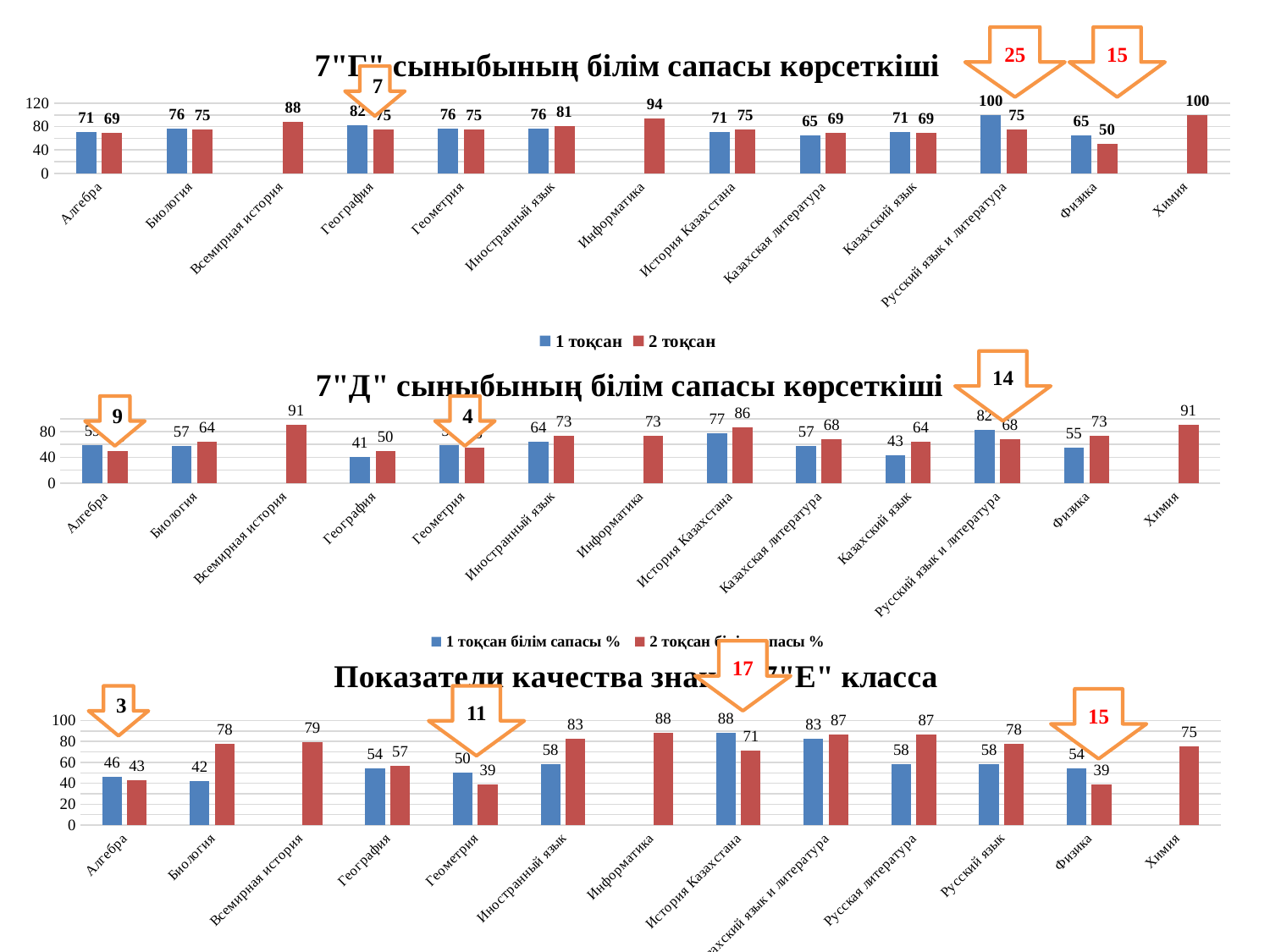

### Chart: 7"Г" сыныбының білім сапасы көрсеткіші

| Category | 1 тоқсан | 2 тоқсан |
|---|---|---|
| Алгебра | 71.0 | 69.0 |
| Биология | 76.0 | 75.0 |
| Всемирная история | None | 88.0 |
| География | 82.0 | 75.0 |
| Геометрия | 76.0 | 75.0 |
| Иностранный язык | 76.0 | 81.0 |
| Информатика | None | 94.0 |
| История Казахстана | 71.0 | 75.0 |
| Казахская литература | 65.0 | 69.0 |
| Казахский язык | 71.0 | 69.0 |
| Русский язык и литература | 100.0 | 75.0 |
| Физика | 65.0 | 50.0 |
| Химия | None | 100.0 |
25
15
7

### Chart: 7"Д" сыныбының білім сапасы көрсеткіші

| Category | 1 тоқсан | 2 тоқсан |
|---|---|---|
| Алгебра | 59.0 | 50.0 |
| Биология | 57.0 | 64.0 |
| Всемирная история | None | 91.0 |
| География | 41.0 | 50.0 |
| Геометрия | 59.0 | 55.0 |
| Иностранный язык | 64.0 | 73.0 |
| Информатика | None | 73.0 |
| История Казахстана | 77.0 | 86.0 |
| Казахская литература | 57.0 | 68.0 |
| Казахский язык | 43.0 | 64.0 |
| Русский язык и литература | 82.0 | 68.0 |
| Физика | 55.0 | 73.0 |
| Химия | None | 91.0 |
14
9
4

### Chart: Показатели качества знаний 7"Е" класса

| Category | 1 четверть | 2 четверть |
|---|---|---|
| Алгебра | 46.0 | 43.0 |
| Биология | 42.0 | 78.0 |
| Всемирная история | None | 79.0 |
| География | 54.0 | 57.0 |
| Геометрия | 50.0 | 39.0 |
| Иностранный язык | 58.0 | 83.0 |
| Информатика | None | 88.0 |
| История Казахстана | 88.0 | 71.0 |
| Казахский язык и литература | 83.0 | 87.0 |
| Русская литература | 58.0 | 87.0 |
| Русский язык | 58.0 | 78.0 |
| Физика | 54.0 | 39.0 |
| Химия | None | 75.0 |
17
3
11
15